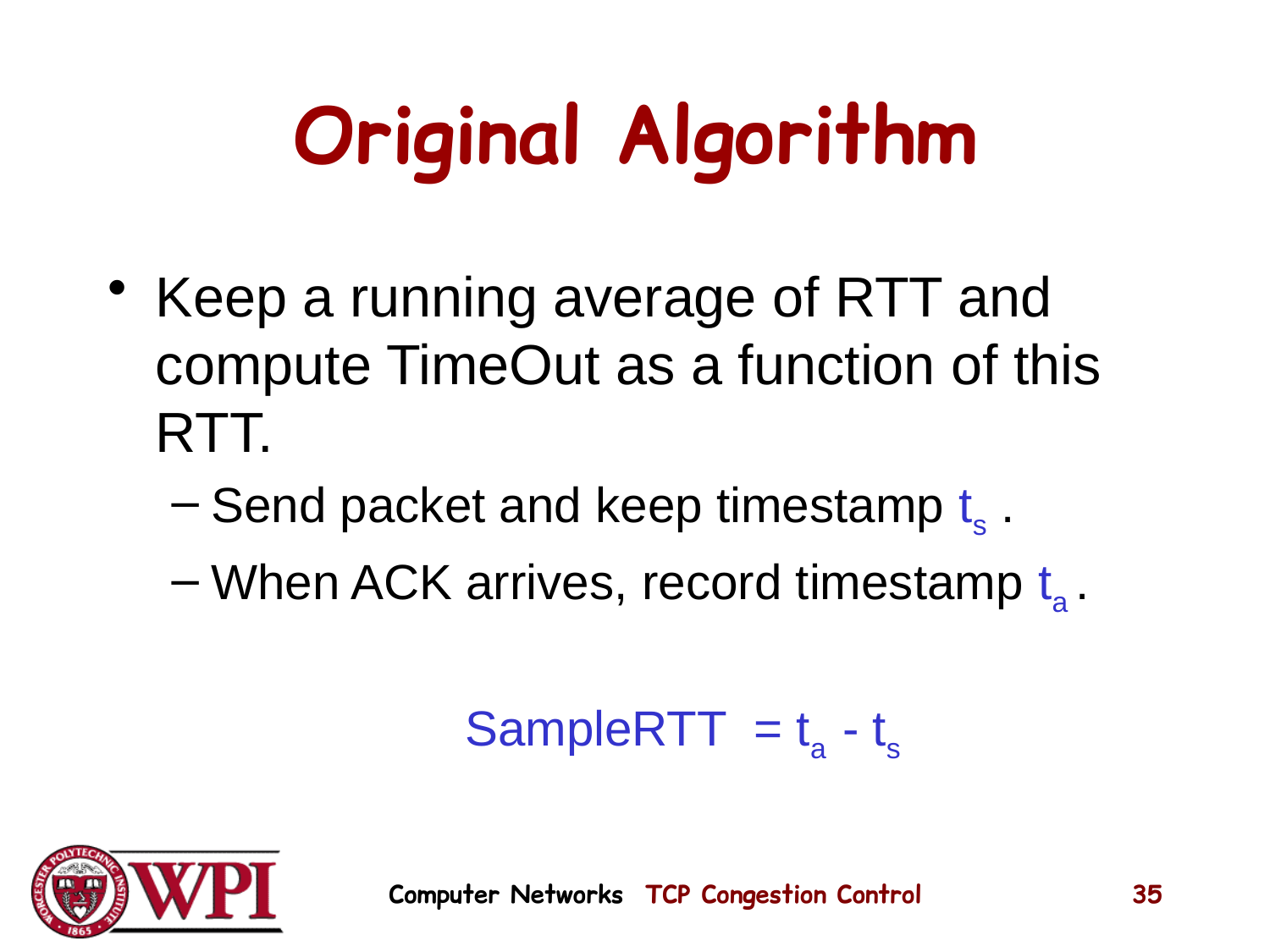

# Original Algorithm
Keep a running average of RTT and compute TimeOut as a function of this RTT.
Send packet and keep timestamp ts .
When ACK arrives, record timestamp ta .

			SampleRTT  = ta  - ts
35
 Computer Networks  TCP Congestion Control